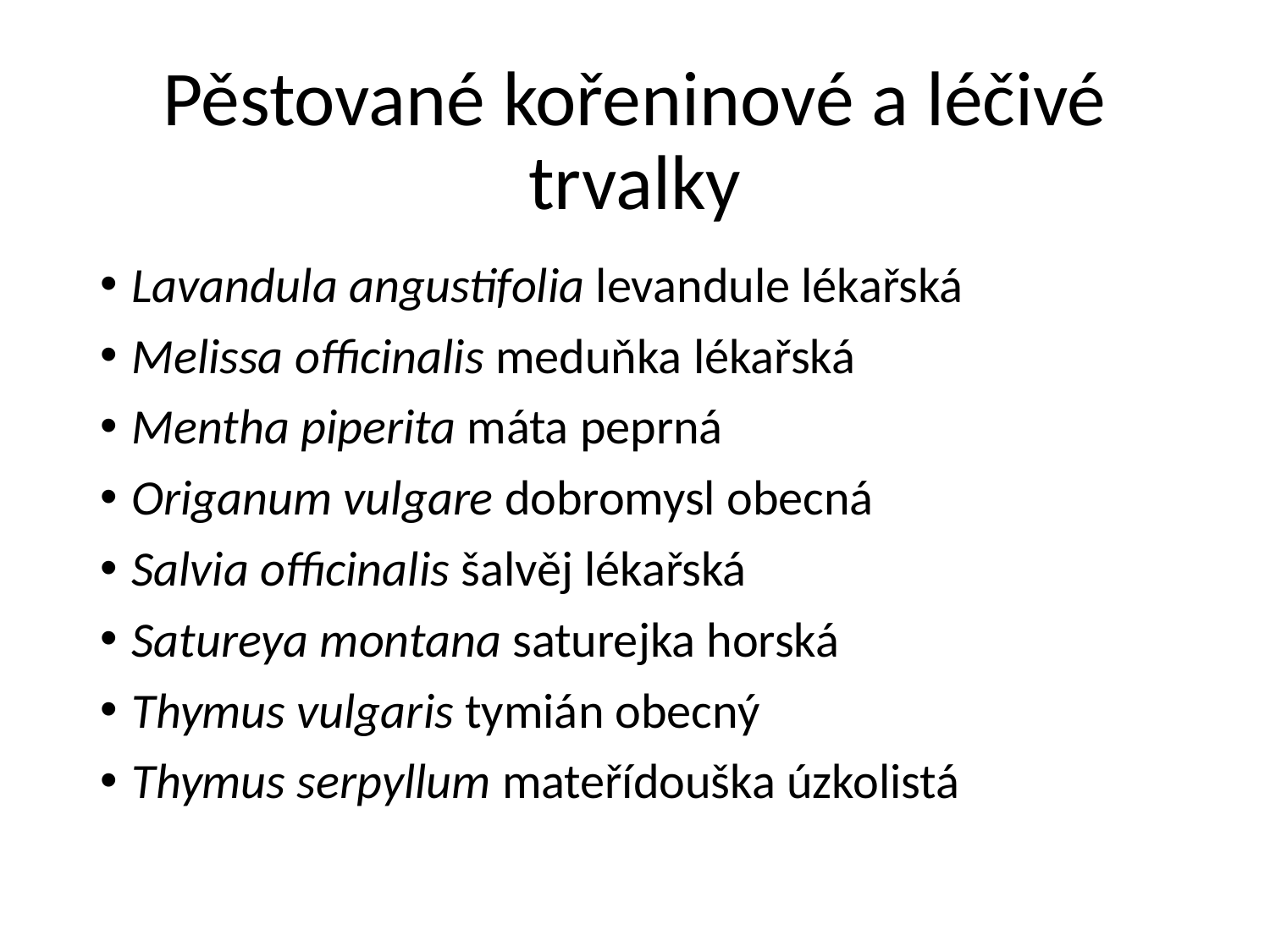

# Pěstované kořeninové a léčivé trvalky
Lavandula angustifolia levandule lékařská
Melissa officinalis meduňka lékařská
Mentha piperita máta peprná
Origanum vulgare dobromysl obecná
Salvia officinalis šalvěj lékařská
Satureya montana saturejka horská
Thymus vulgaris tymián obecný
Thymus serpyllum mateřídouška úzkolistá